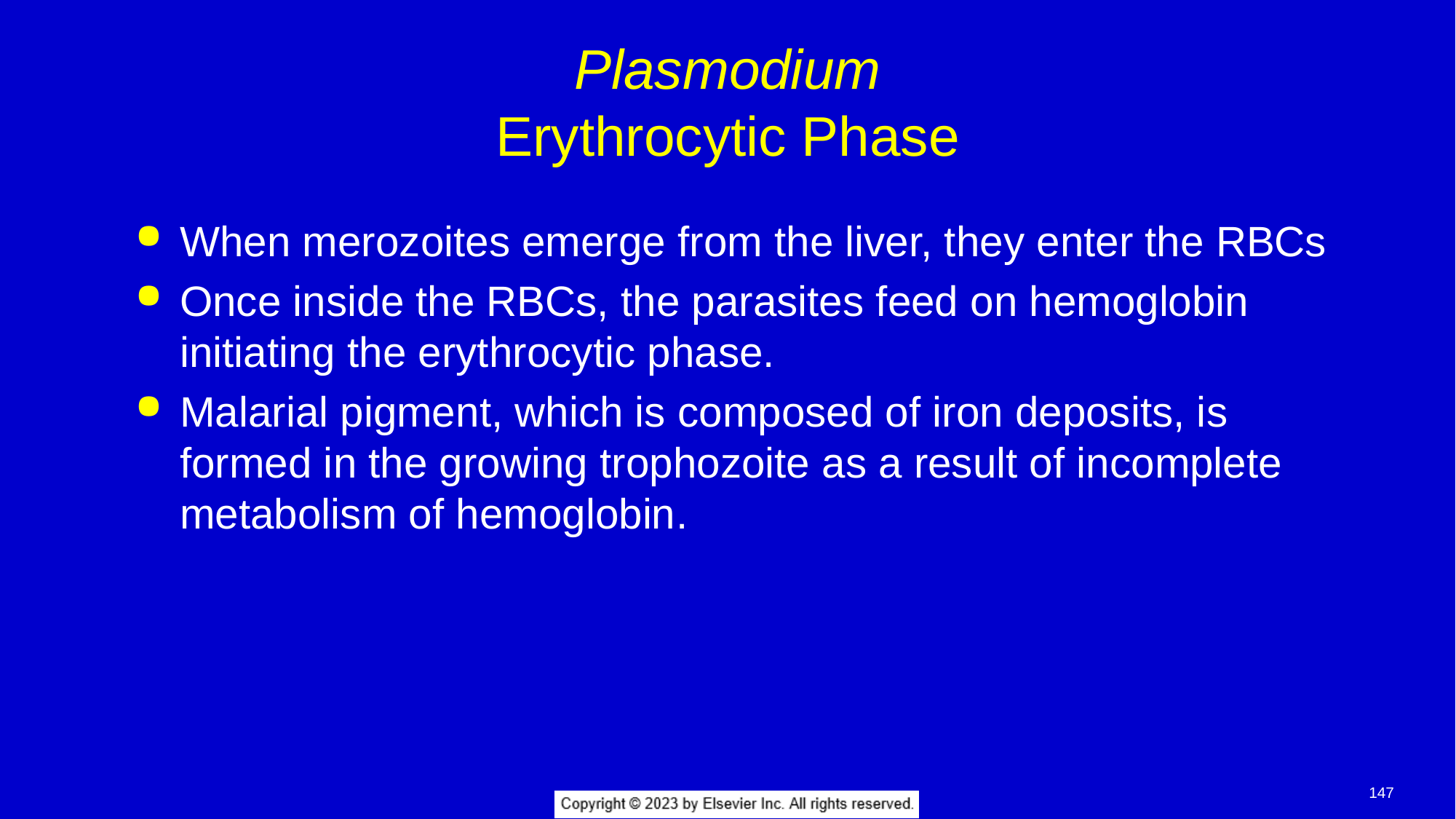

# Plasmodium Erythrocytic Phase
When merozoites emerge from the liver, they enter the RBCs
Once inside the RBCs, the parasites feed on hemoglobin initiating the erythrocytic phase.
Malarial pigment, which is composed of iron deposits, is formed in the growing trophozoite as a result of incomplete metabolism of hemoglobin.